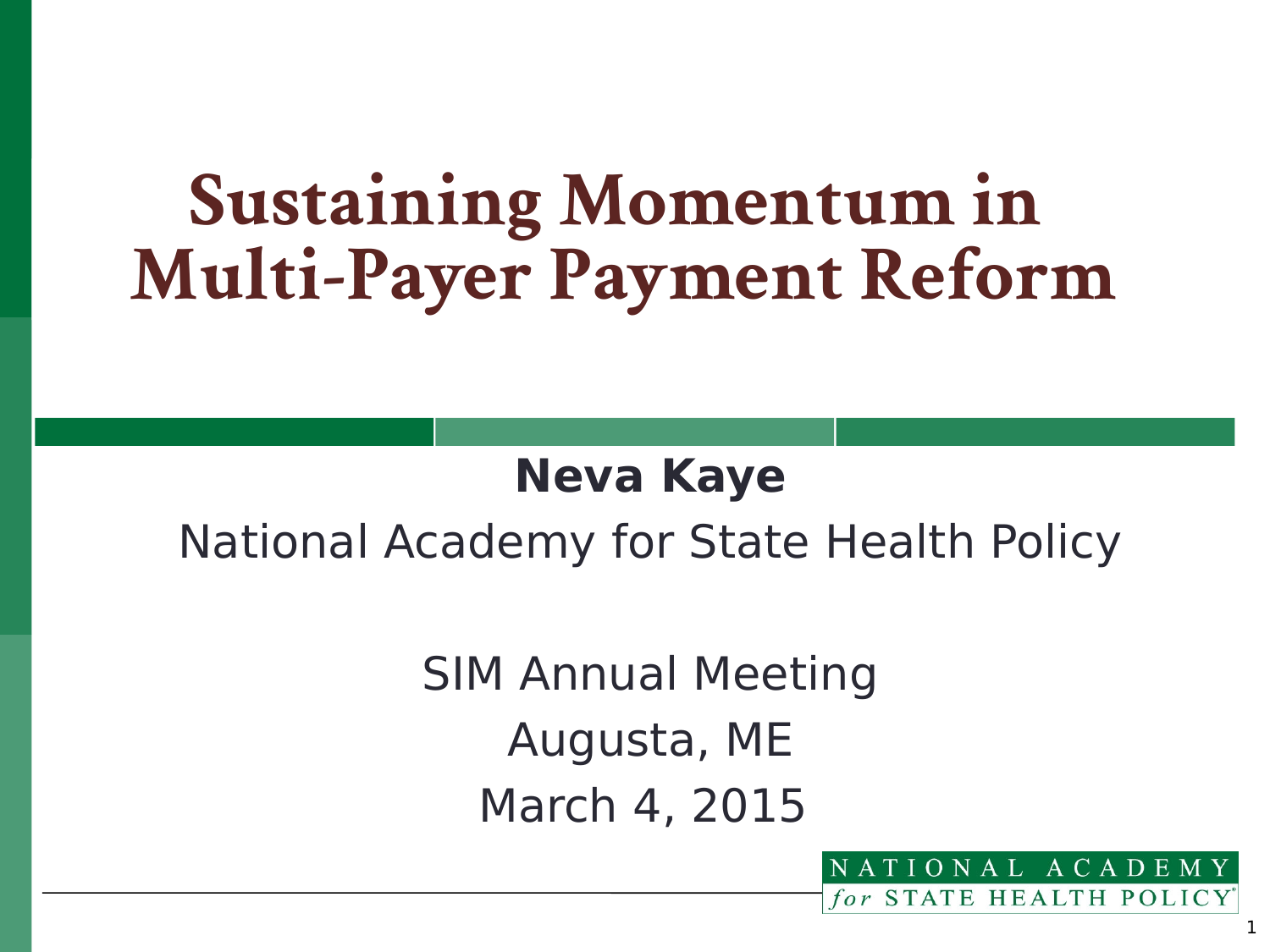

#
Sustaining Momentum in
Multi-Payer Payment Reform
Neva Kaye
National Academy for State Health Policy

SIM Annual Meeting
Augusta, ME
March 4, 2015